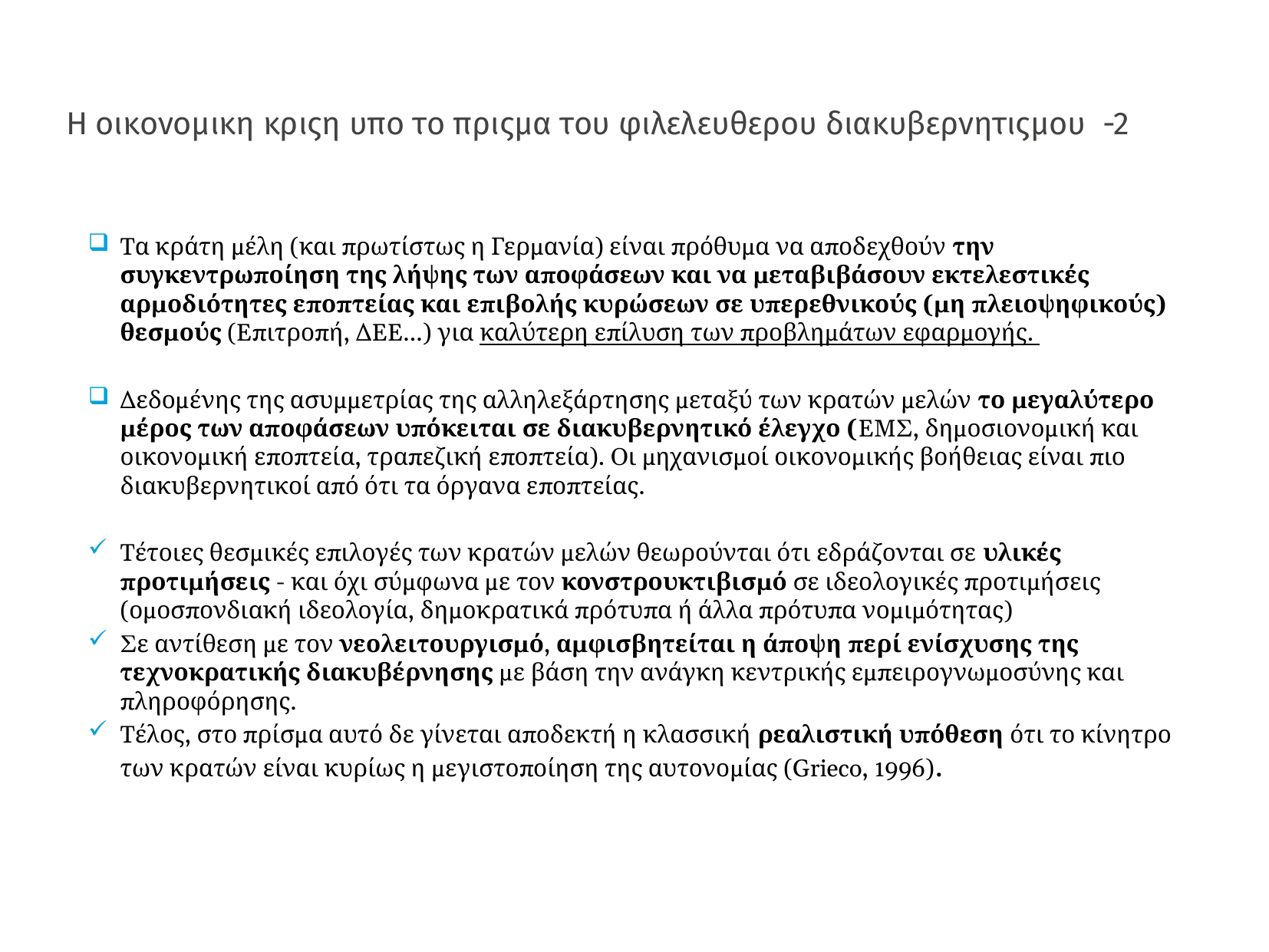

12
# Η οικονομικη κριςη υπο το πριςμα του φιλελευθερου διακυβερνητιςμου  -2
Τα κράτη μέλη (και πρωτίστως η Γερμανία) είναι πρόθυμα να αποδεχθούν την συγκεντρωποίηση της λήψης των αποφάσεων και να μεταβιβάσουν εκτελεστικές αρμοδιότητες εποπτείας και επιβολής κυρώσεων σε υπερεθνικούς (μη πλειοψηφικούς) θεσμούς (Επιτροπή, ΔΕΕ...) για καλύτερη επίλυση των προβλημάτων εφαρμογής.

Δεδομένης της ασυμμετρίας της αλληλεξάρτησης μεταξύ των κρατών μελών το μεγαλύτερο μέρος των αποφάσεων υπόκειται σε διακυβερνητικό έλεγχο (ΕΜΣ, δημοσιονομική και οικονομική εποπτεία, τραπεζική εποπτεία). Οι μηχανισμοί οικονομικής βοήθειας είναι πιο διακυβερνητικοί από ότι τα όργανα εποπτείας.

Τέτοιες θεσμικές επιλογές των κρατών μελών θεωρούνται ότι εδράζονται σε υλικές προτιμήσεις - και όχι σύμφωνα με τον κονστρουκτιβισμό σε ιδεολογικές προτιμήσεις (ομοσπονδιακή ιδεολογία, δημοκρατικά πρότυπα ή άλλα πρότυπα νομιμότητας)
Σε αντίθεση με τον νεολειτουργισμό, αμφισβητείται η άποψη περί ενίσχυσης της τεχνοκρατικής διακυβέρνησης με βάση την ανάγκη κεντρικής εμπειρογνωμοσύνης και πληροφόρησης.
Τέλος, στο πρίσμα αυτό δε γίνεται αποδεκτή η κλασσική ρεαλιστική υπόθεση ότι το κίνητρο των κρατών είναι κυρίως η μεγιστοποίηση της αυτονομίας (Grieco, 1996).